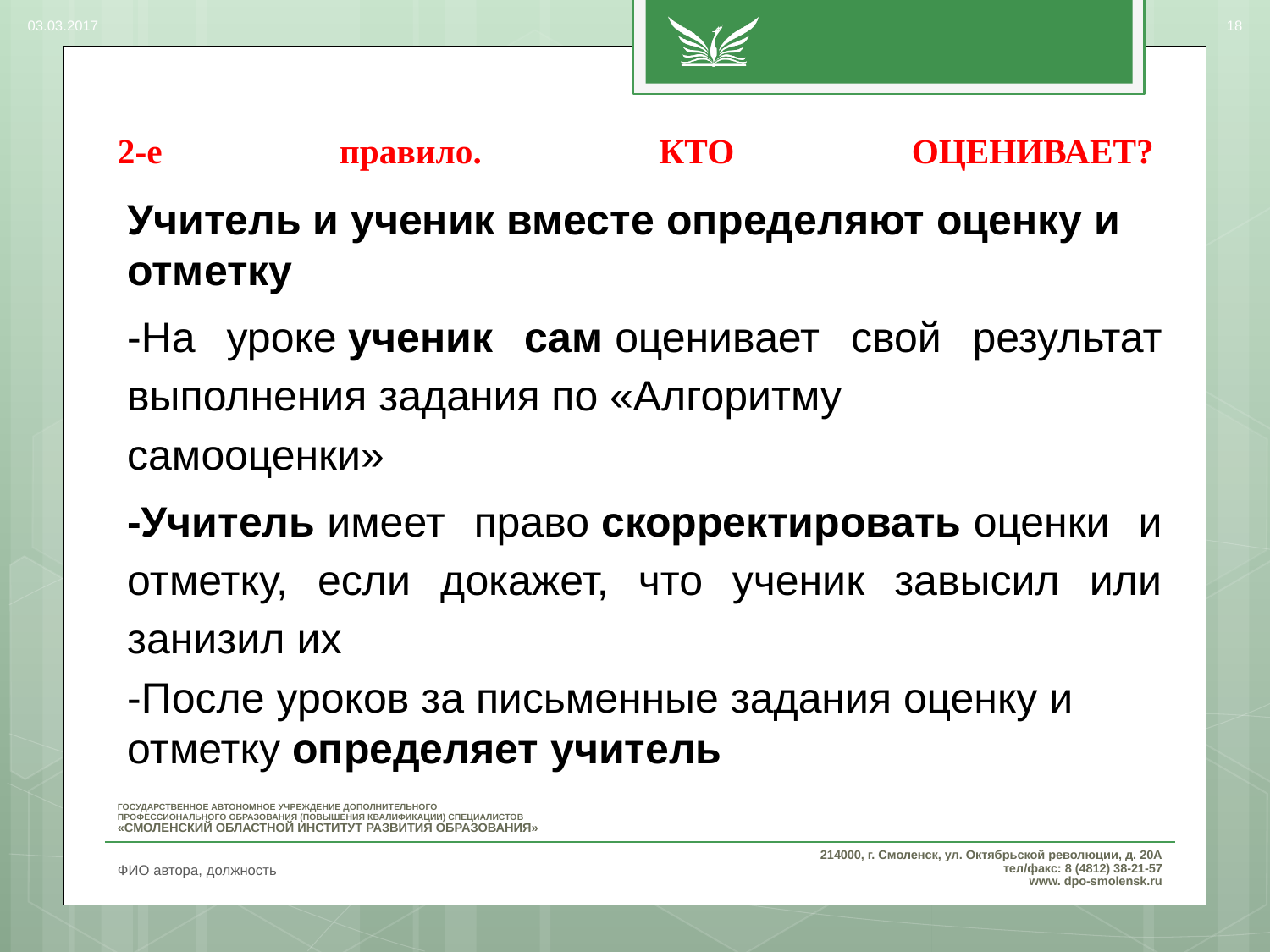

03.03.2017
18
# 2-е правило. КТО ОЦЕНИВАЕТ?
Учитель и ученик вместе определяют оценку и отметку
-На уроке ученик сам оценивает свой результат выполнения задания по «Алгоритму
самооценки»
-Учитель имеет право скорректировать оценки и отметку, если докажет, что ученик завысил или занизил их
-После уроков за письменные задания оценку и отметку определяет учитель
ФИО автора, должность